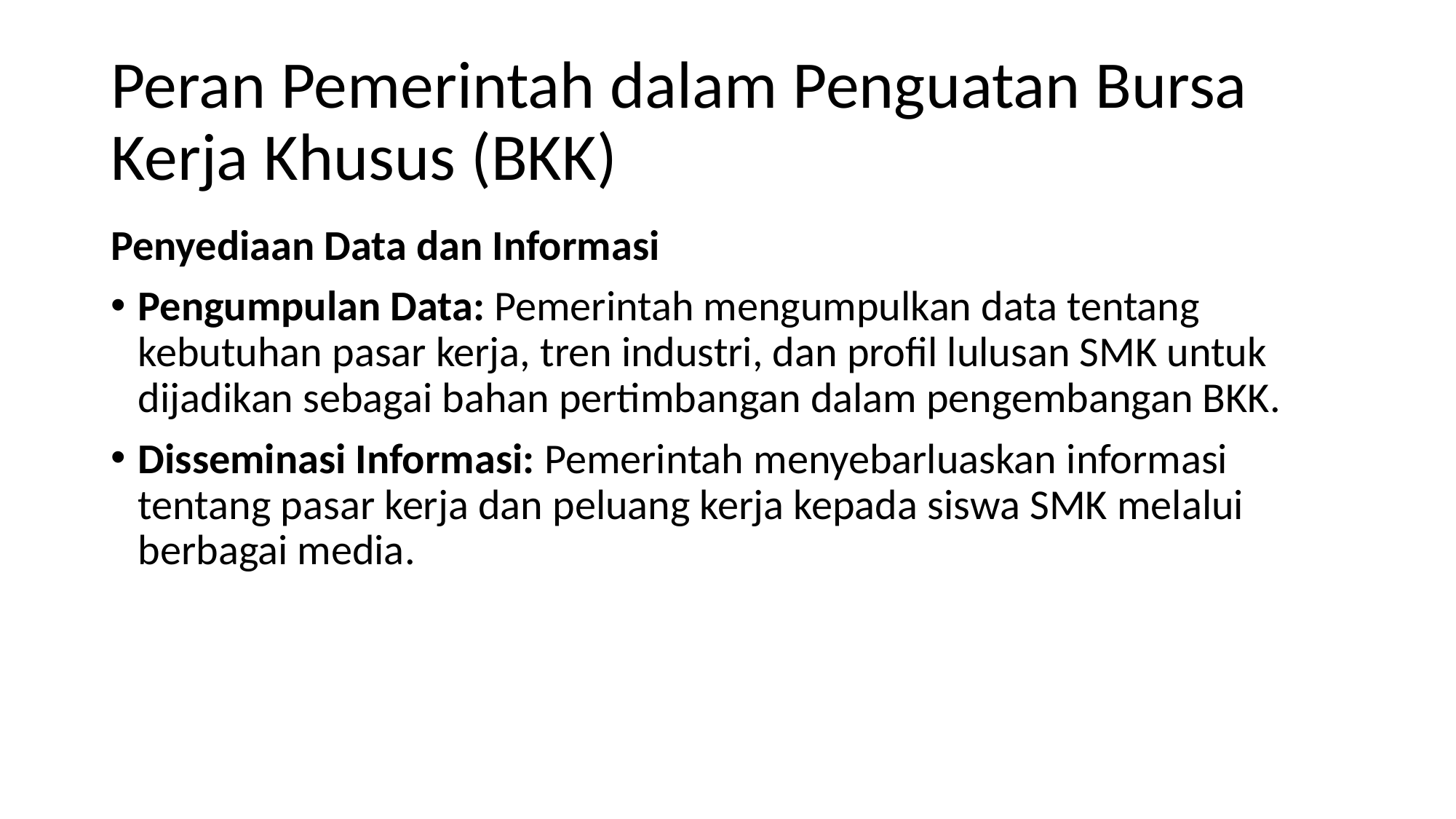

# Peran Pemerintah dalam Penguatan Bursa Kerja Khusus (BKK)
Penyediaan Data dan Informasi
Pengumpulan Data: Pemerintah mengumpulkan data tentang kebutuhan pasar kerja, tren industri, dan profil lulusan SMK untuk dijadikan sebagai bahan pertimbangan dalam pengembangan BKK.
Disseminasi Informasi: Pemerintah menyebarluaskan informasi tentang pasar kerja dan peluang kerja kepada siswa SMK melalui berbagai media.